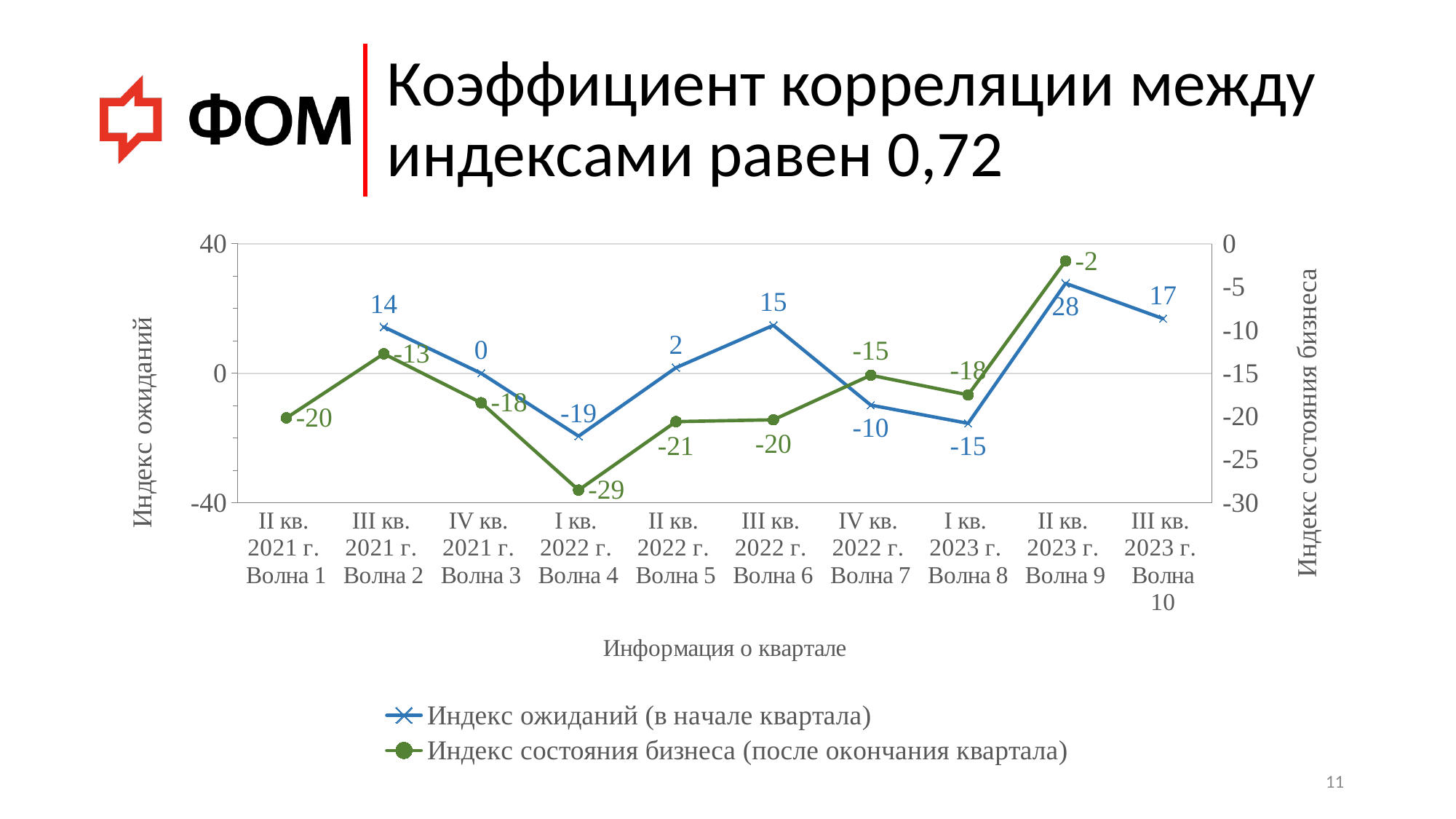

# Коэффициент корреляции между индексами равен 0,72

### Chart

| Category | Индекс ожиданий (в начале квартала) | Индекс состояния бизнеса (после окончания квартала) |
|---|---|---|
| II кв.
2021 г.
Волна 1 | None | -20.176731000000004 |
| III кв.
2021 г.
Волна 2 | 14.331722999999997 | -12.738853000000002 |
| IV кв.
2021 г.
Волна 3 | 0.0 | -18.417462677330075 |
| I кв.
2022 г.
Волна 4 | -19.427711 | -28.534371 |
| II кв.
2022 г.
Волна 5 | 1.7366139999999994 | -20.599740000000004 |
| III кв.
2022 г.
Волна 6 | 14.820144000000003 | -20.391061 |
| IV кв.
2022 г.
Волна 7 | -9.833585000000003 | -15.225806 |
| I кв.
2023 г.
Волна 8 | -15.469613999999996 | -17.503218 |
| II кв.
2023 г.
Волна 9 | 27.799228000000003 | -1.9946810000000006 |
| III кв.
2023 г.
Волна 10 | 16.888298 | None |
11